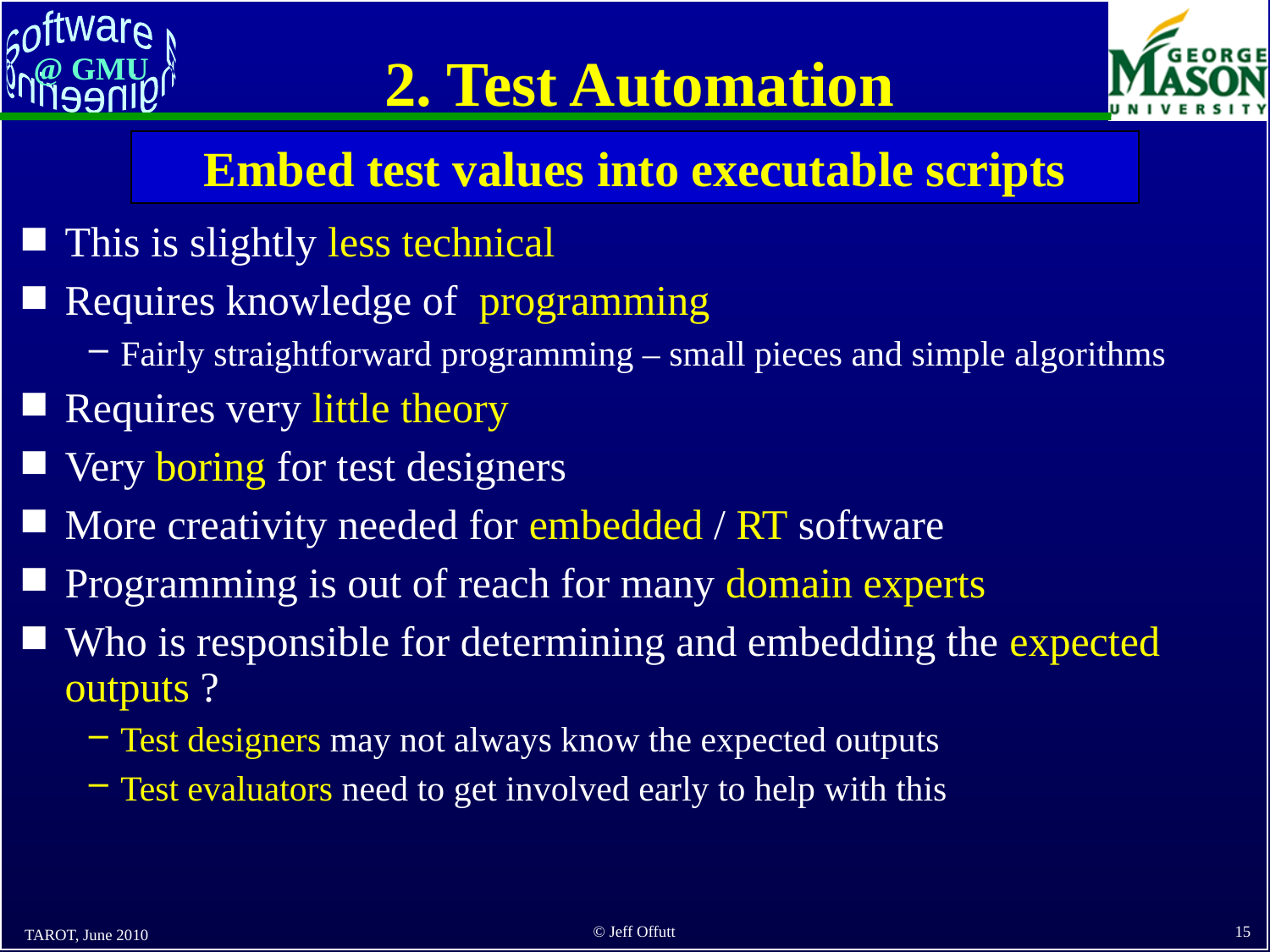

# 2. Test Automation
Embed test values into executable scripts
This is slightly less technical
Requires knowledge of  programming
Fairly straightforward programming – small pieces and simple algorithms
Requires very little theory
Very boring for test designers
More creativity needed for embedded / RT software
Programming is out of reach for many domain experts
Who is responsible for determining and embedding the expected outputs ?
Test designers may not always know the expected outputs
Test evaluators need to get involved early to help with this
TAROT, June 2010
15
© Jeff Offutt